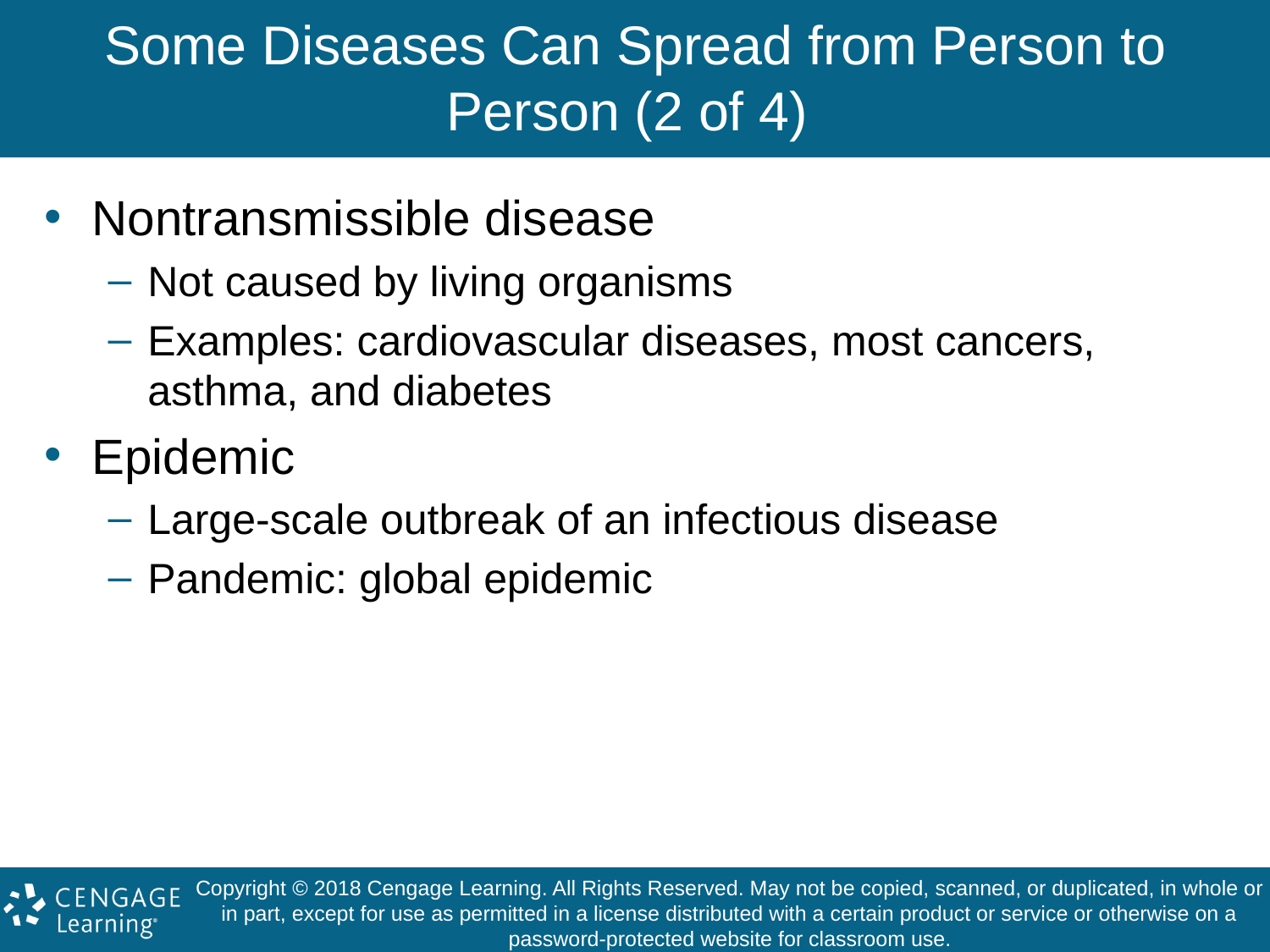

# Some Diseases Can Spread from Person to Person (2 of 4)
Nontransmissible disease
Not caused by living organisms
Examples: cardiovascular diseases, most cancers, asthma, and diabetes
Epidemic
Large-scale outbreak of an infectious disease
Pandemic: global epidemic